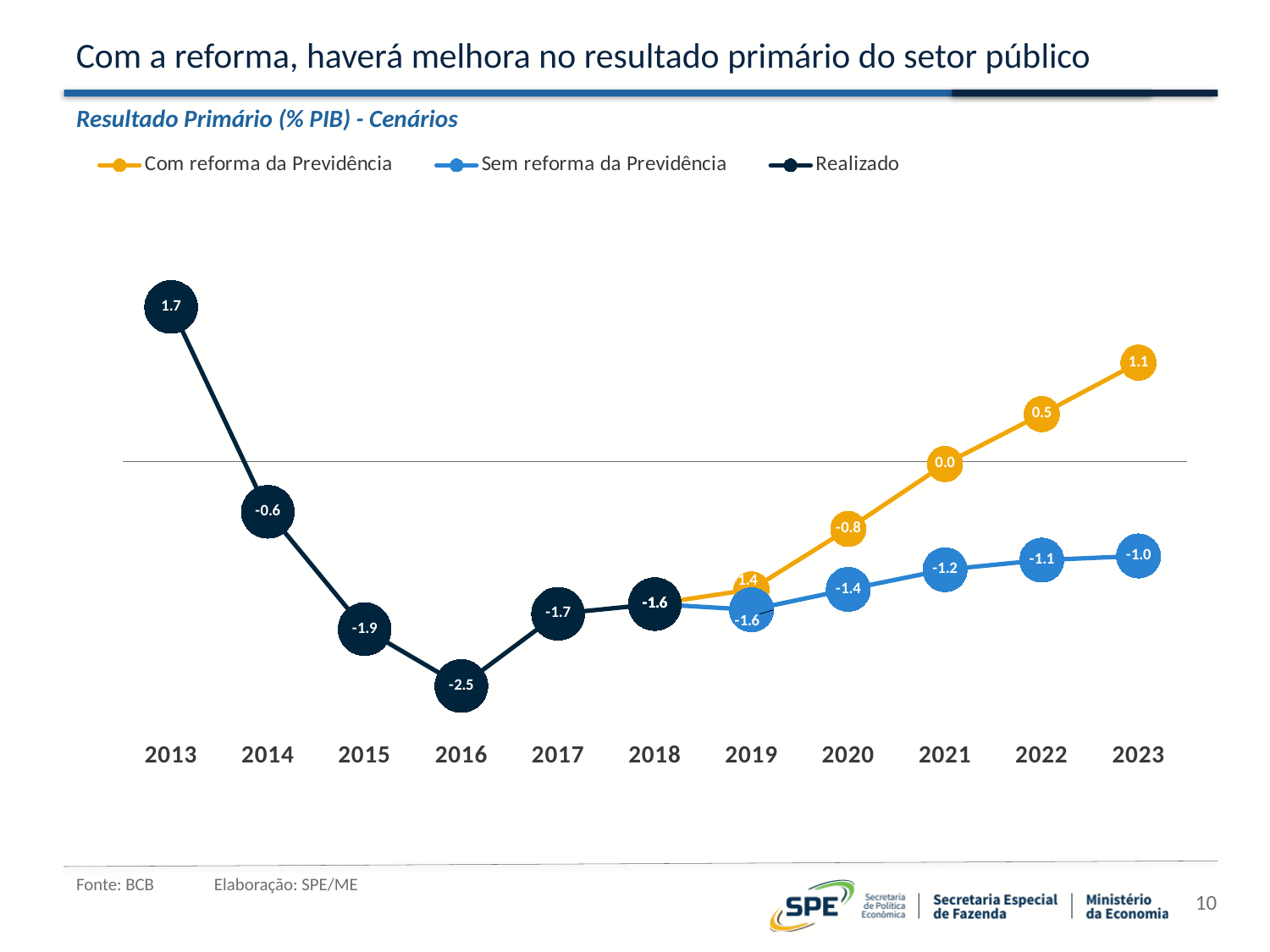

# Com a reforma, haverá melhora no resultado primário do setor público
Resultado Primário (% PIB) - Cenários

### Chart

| Category |  |  |  |
|---|---|---|---|
| 2013 | None | None | 1.71 |
| 2014 | None | None | -0.56 |
| 2015 | None | None | -1.86 |
| 2016 | None | None | -2.4899999999999998 |
| 2017 | None | None | -1.6900000000000006 |
| 2018 | -1.5822797211479083 | -1.5822797211479083 | -1.5822797211479083 |
| 2019 | -1.4200862422439935 | -1.6457264796367463 | None |
| 2020 | -0.7502142899801005 | -1.4195387790542977 | None |
| 2021 | -0.03010659710697365 | -1.2013799937755478 | None |
| 2022 | 0.5222178713859464 | -1.0955455653506136 | None |
| 2023 | 1.0932200685243456 | -1.0495899549751244 | None |
Fonte: BCB               Elaboração: SPE/ME